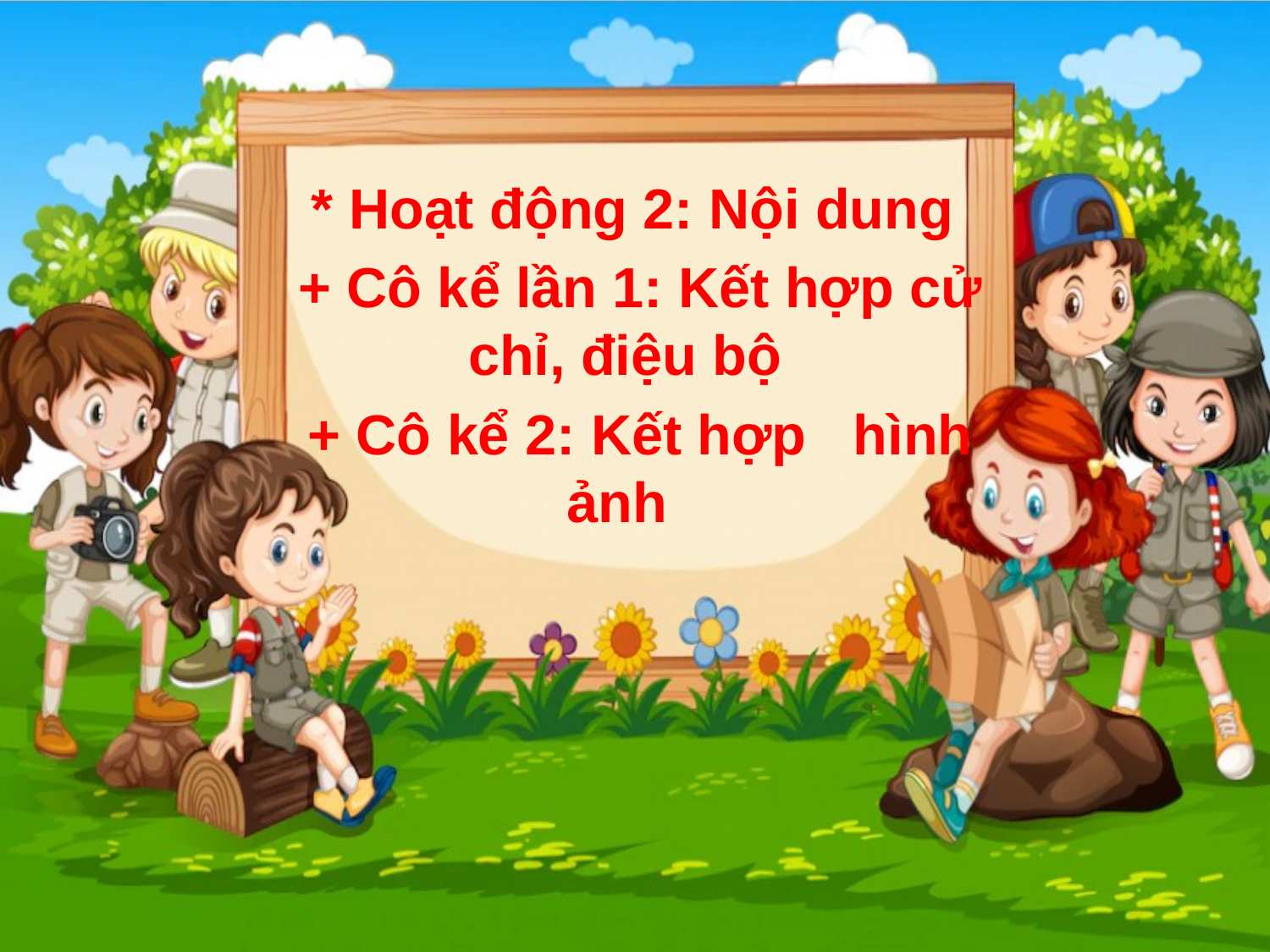

* Hoạt động 2: Nội dung
  + Cô kể lần 1: Kết hợp cử chỉ, điệu bộ
  + Cô kể 2: Kết hợp   hình ảnh